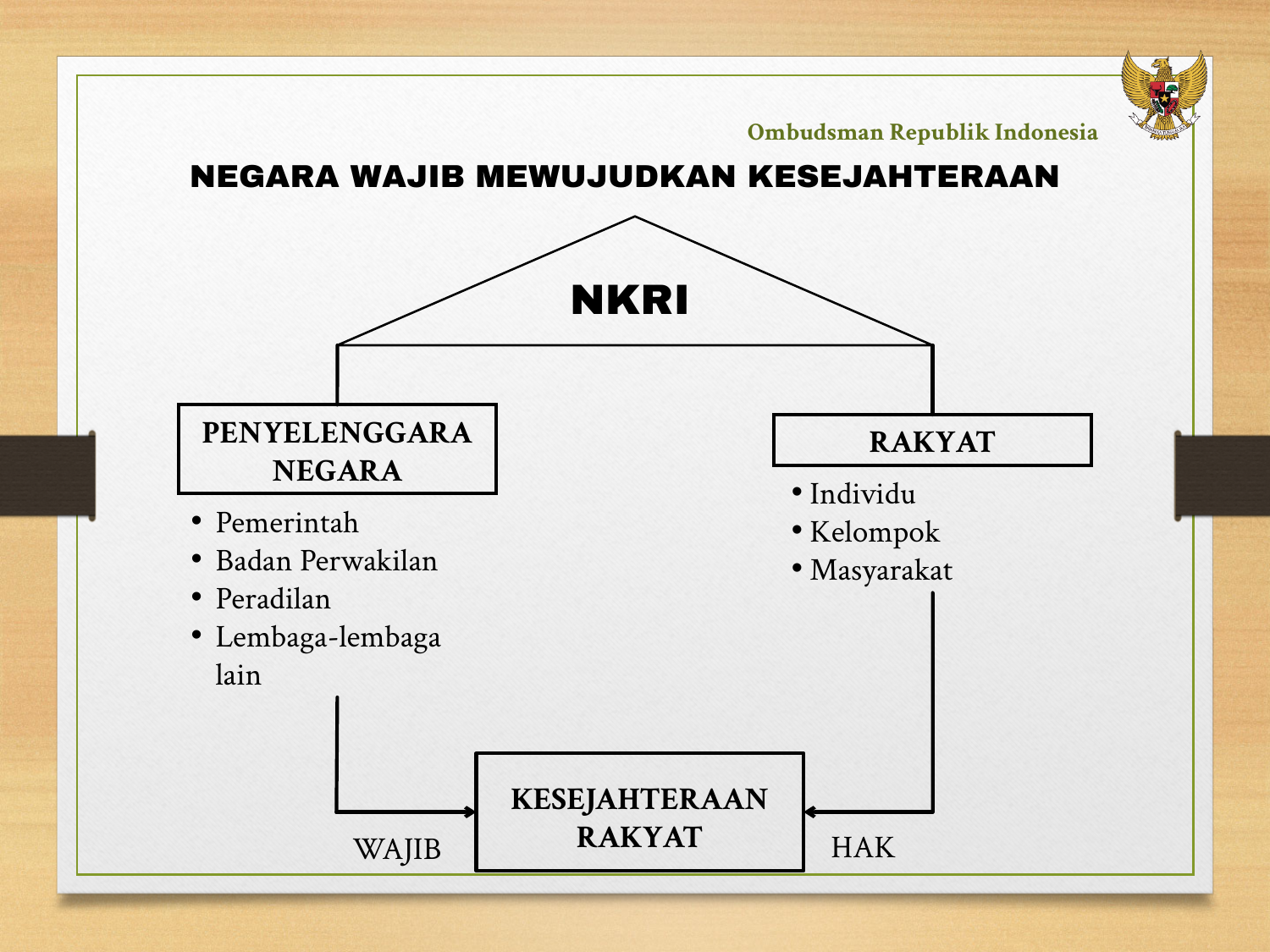

NEGARA WAJIB MEWUJUDKAN KESEJAHTERAAN

NKRI
PENYELENGGARA NEGARA
RAKYAT
 Individu
 Kelompok
 Masyarakat
 	Pemerintah
 	Badan Perwakilan
 	Peradilan
Lembaga-lembaga lain

KESEJAHTERAAN RAKYAT
HAK
WAJIB